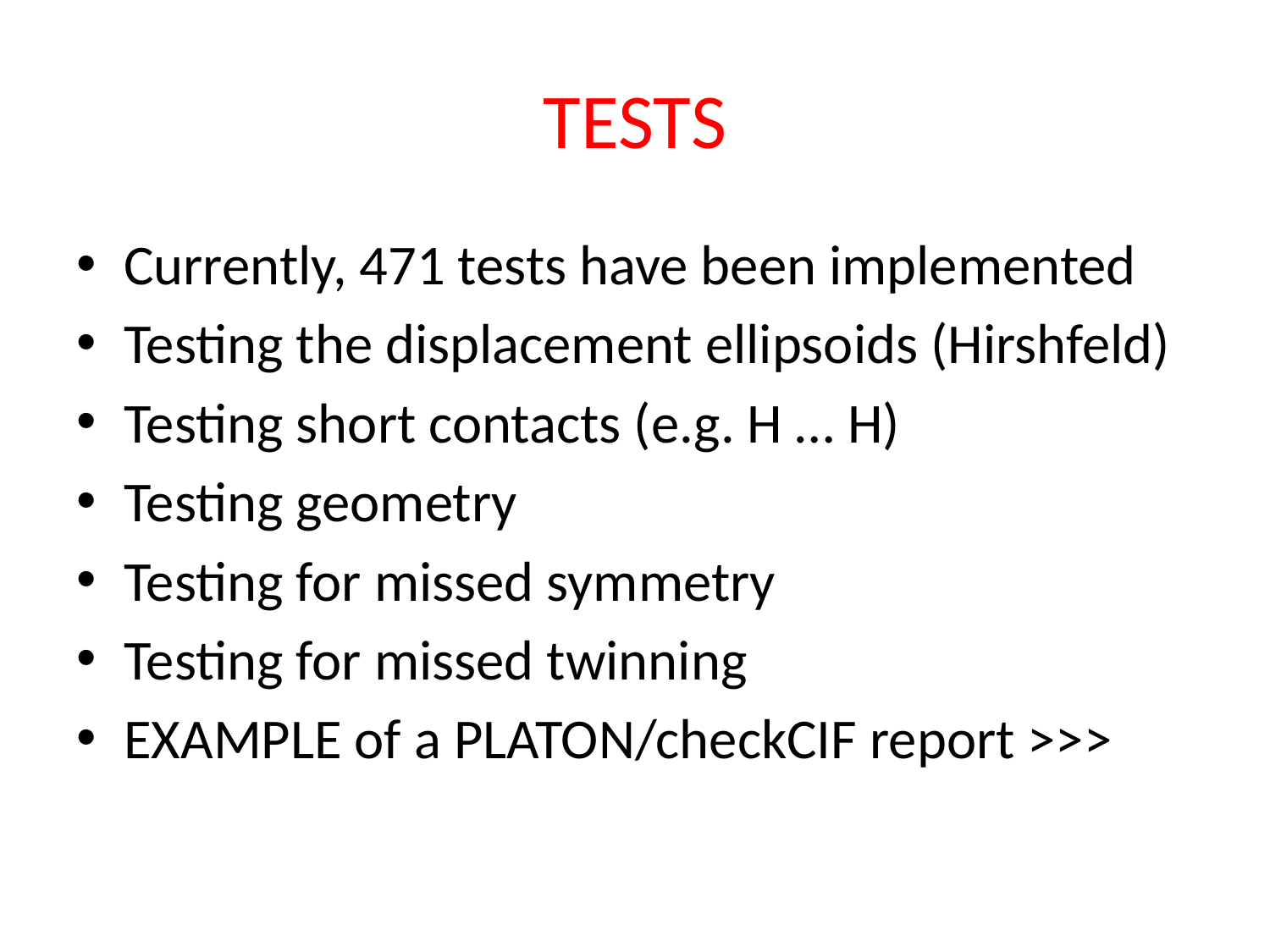

# TESTS
Currently, 471 tests have been implemented
Testing the displacement ellipsoids (Hirshfeld)
Testing short contacts (e.g. H … H)
Testing geometry
Testing for missed symmetry
Testing for missed twinning
EXAMPLE of a PLATON/checkCIF report >>>